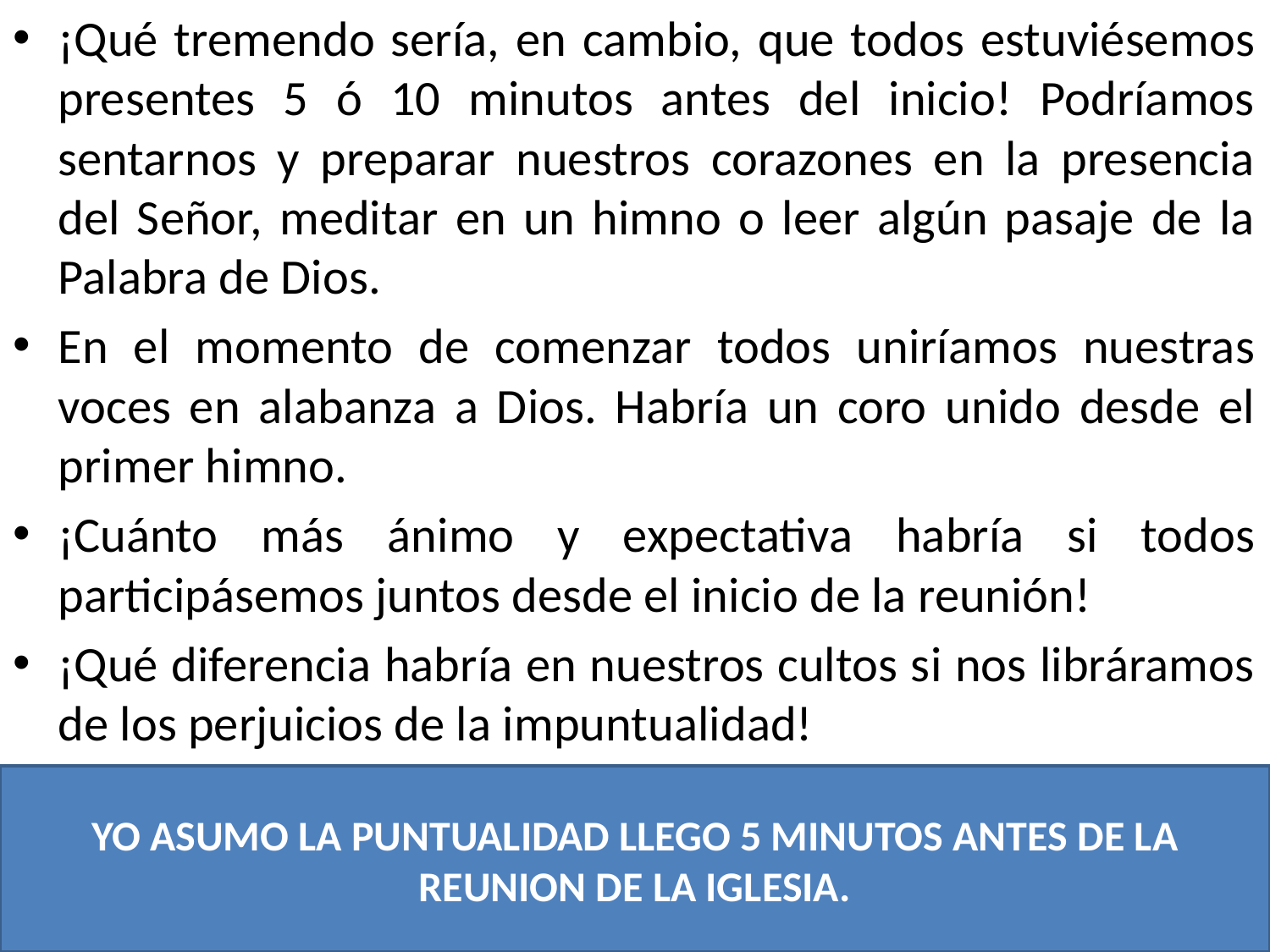

¡Qué tremendo sería, en cambio, que todos estuviésemos presentes 5 ó 10 minutos antes del inicio! Podríamos sentarnos y preparar nuestros corazones en la presencia del Señor, meditar en un himno o leer algún pasaje de la Palabra de Dios.
En el momento de comenzar todos uniríamos nuestras voces en alabanza a Dios. Habría un coro unido desde el primer himno.
¡Cuánto más ánimo y expectativa habría si todos participásemos juntos desde el inicio de la reunión!
¡Qué diferencia habría en nuestros cultos si nos libráramos de los perjuicios de la impuntualidad!

YO ASUMO LA PUNTUALIDAD LLEGO 5 MINUTOS ANTES DE LA REUNION DE LA IGLESIA.